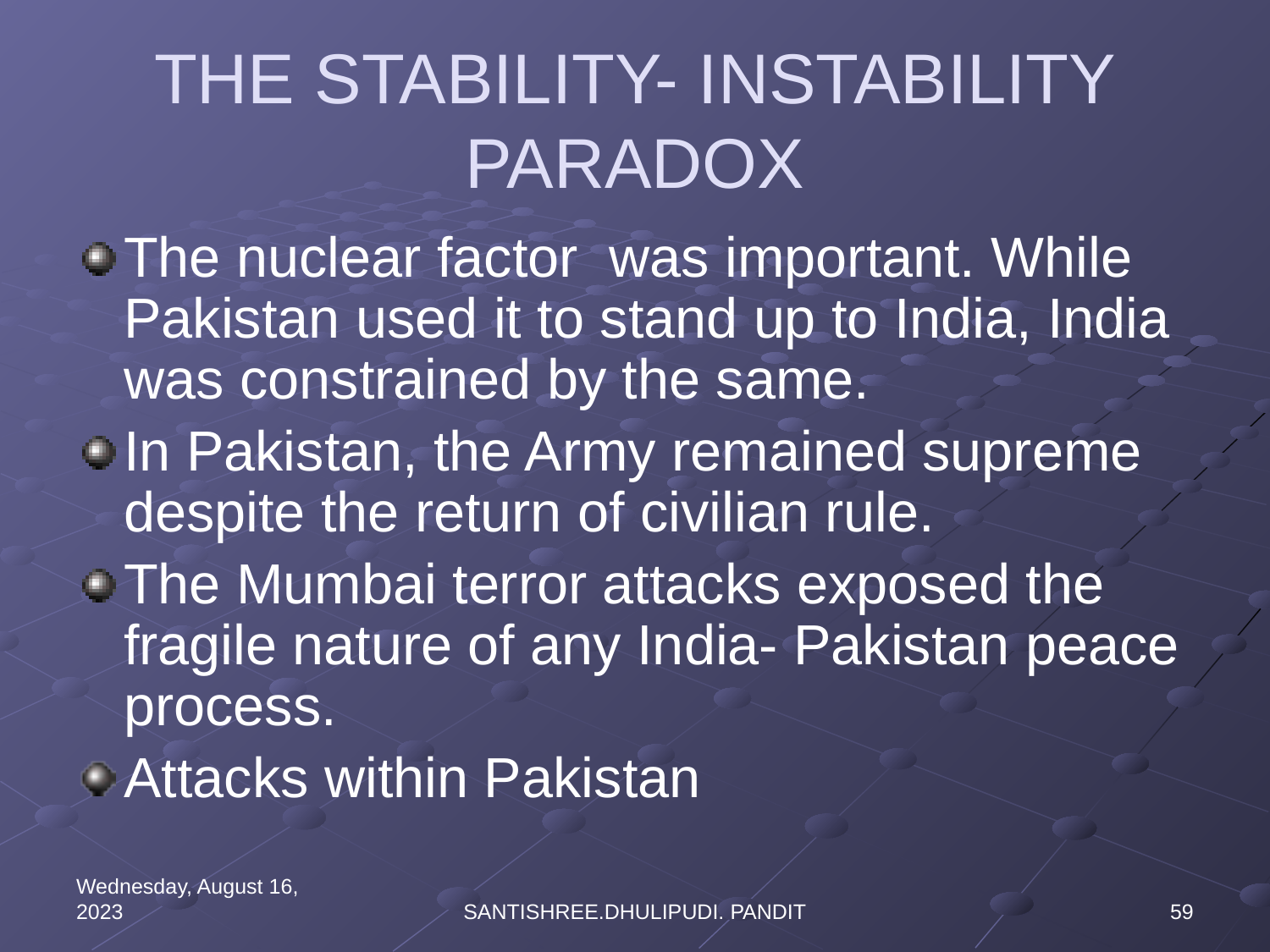

# THE STABILITY- INSTABILITY PARADOX
The nuclear factor  was important. While Pakistan used it to stand up to India, India was constrained by the same.
In Pakistan, the Army remained supreme despite the return of civilian rule.
The Mumbai terror attacks exposed the fragile nature of any India- Pakistan peace process.
Attacks within Pakistan

Wednesday, August 16, 2023
SANTISHREE.DHULIPUDI. PANDIT
59